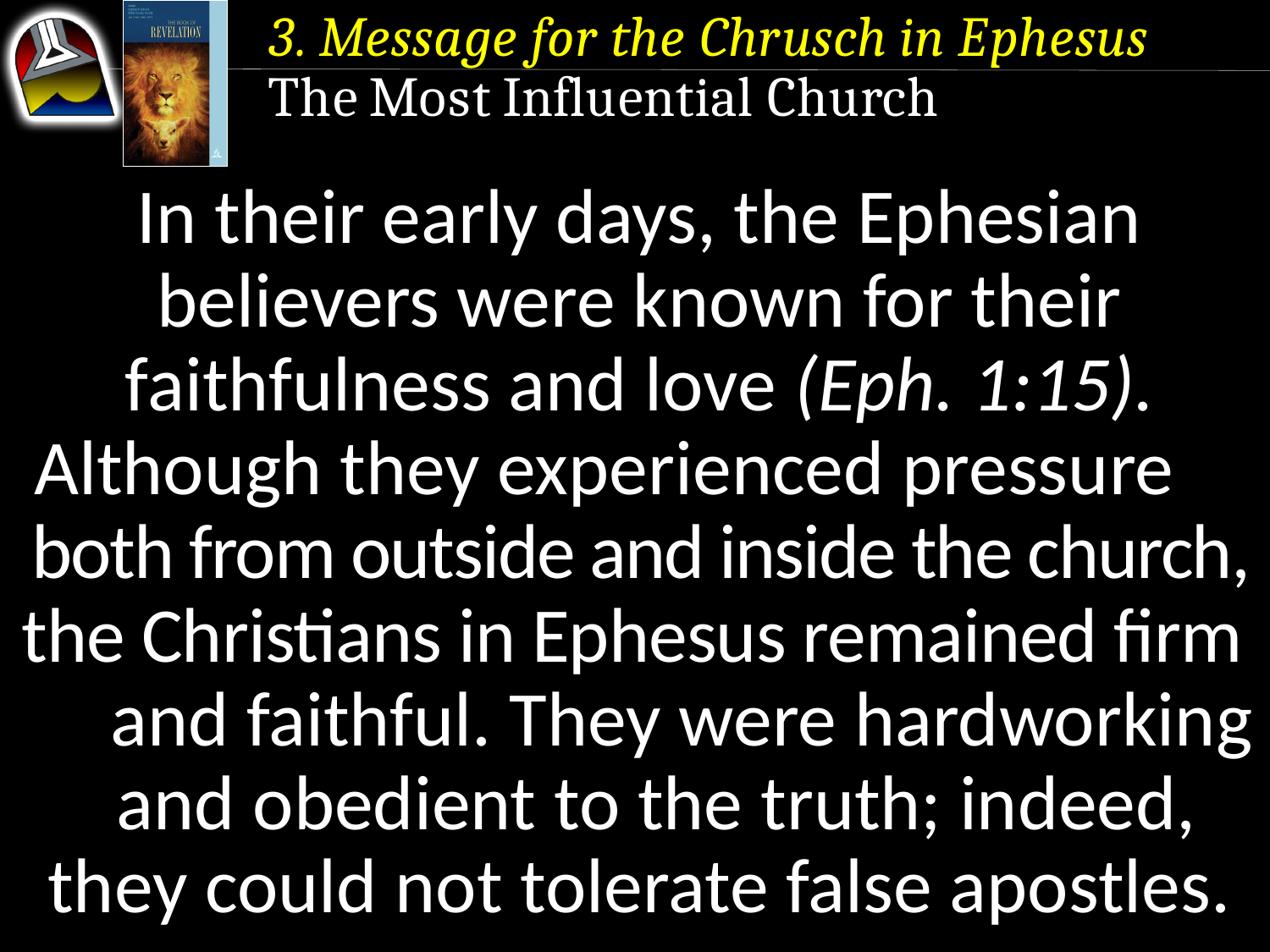

3. Message for the Chrusch in Ephesus
The Most Influential Church
In their early days, the Ephesian believers were known for their faithfulness and love (Eph. 1:15).
Although they experienced pressure     both from outside and inside the church, the Christians in Ephesus remained firm       and faithful. They were hardworking    and obedient to the truth; indeed,  they could not tolerate false apostles.